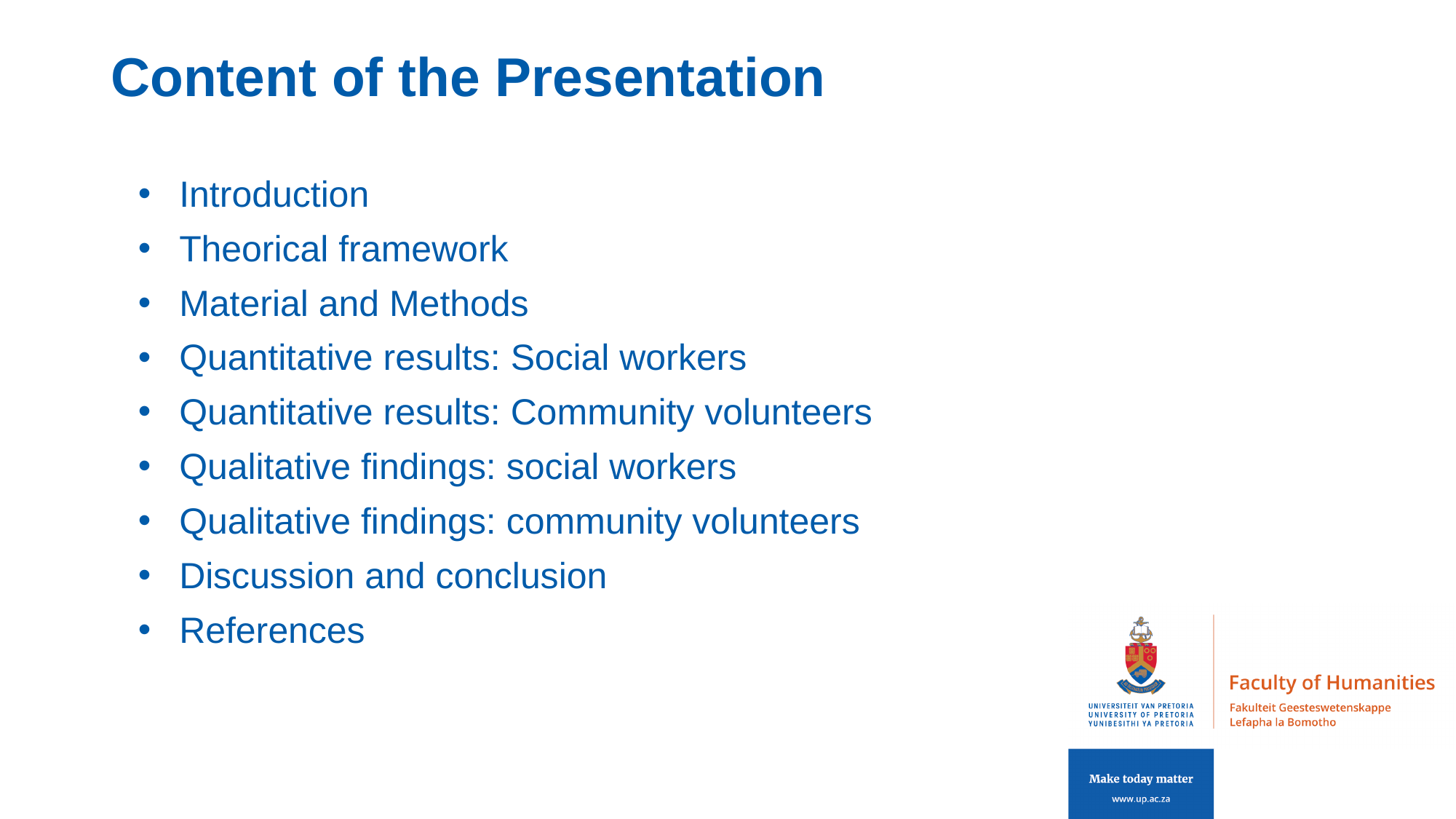

# Content of the Presentation
Introduction
Theorical framework
Material and Methods
Quantitative results: Social workers
Quantitative results: Community volunteers
Qualitative findings: social workers
Qualitative findings: community volunteers
Discussion and conclusion
References